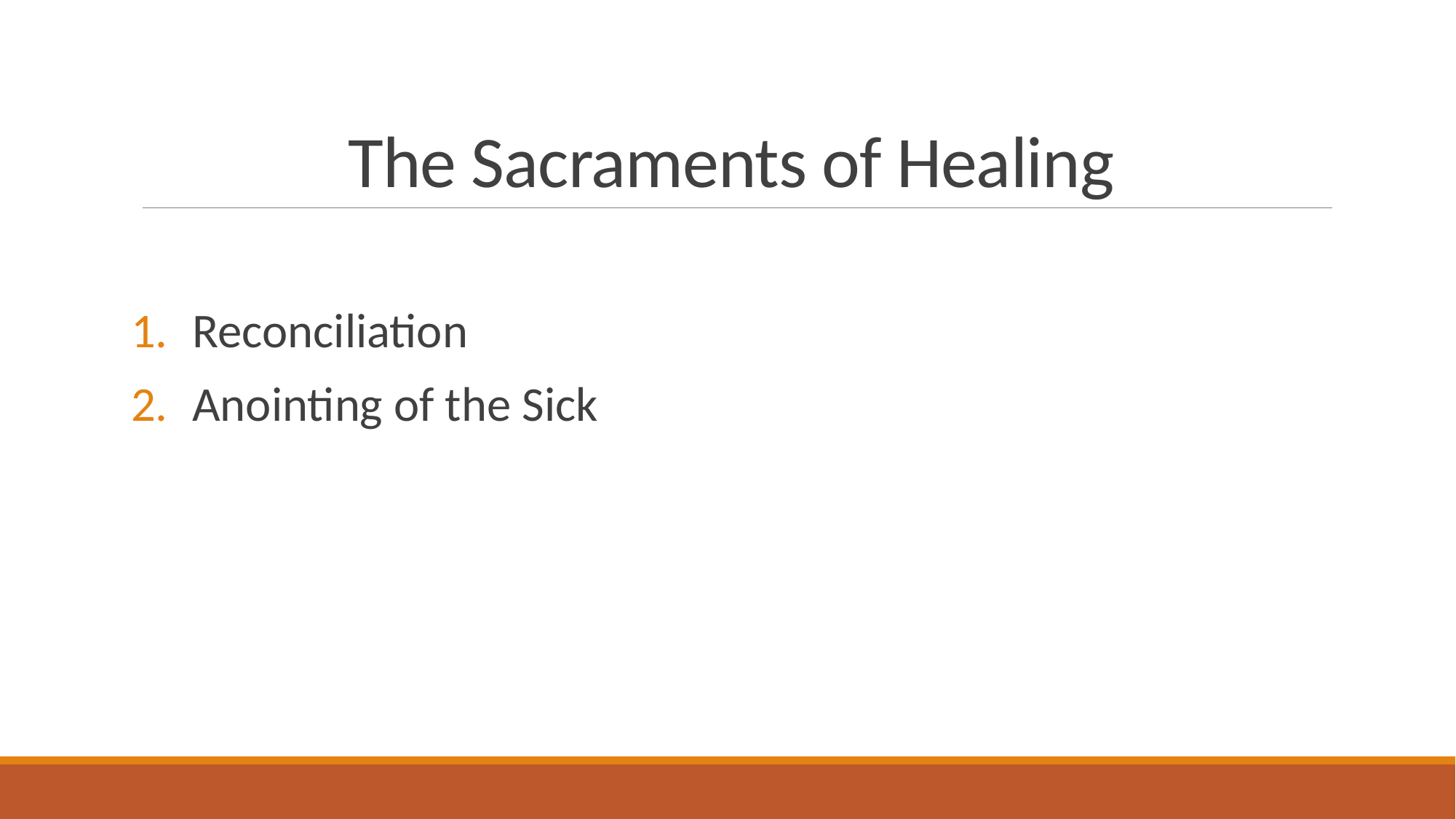

# The Sacraments of Healing

Reconciliation
Anointing of the Sick